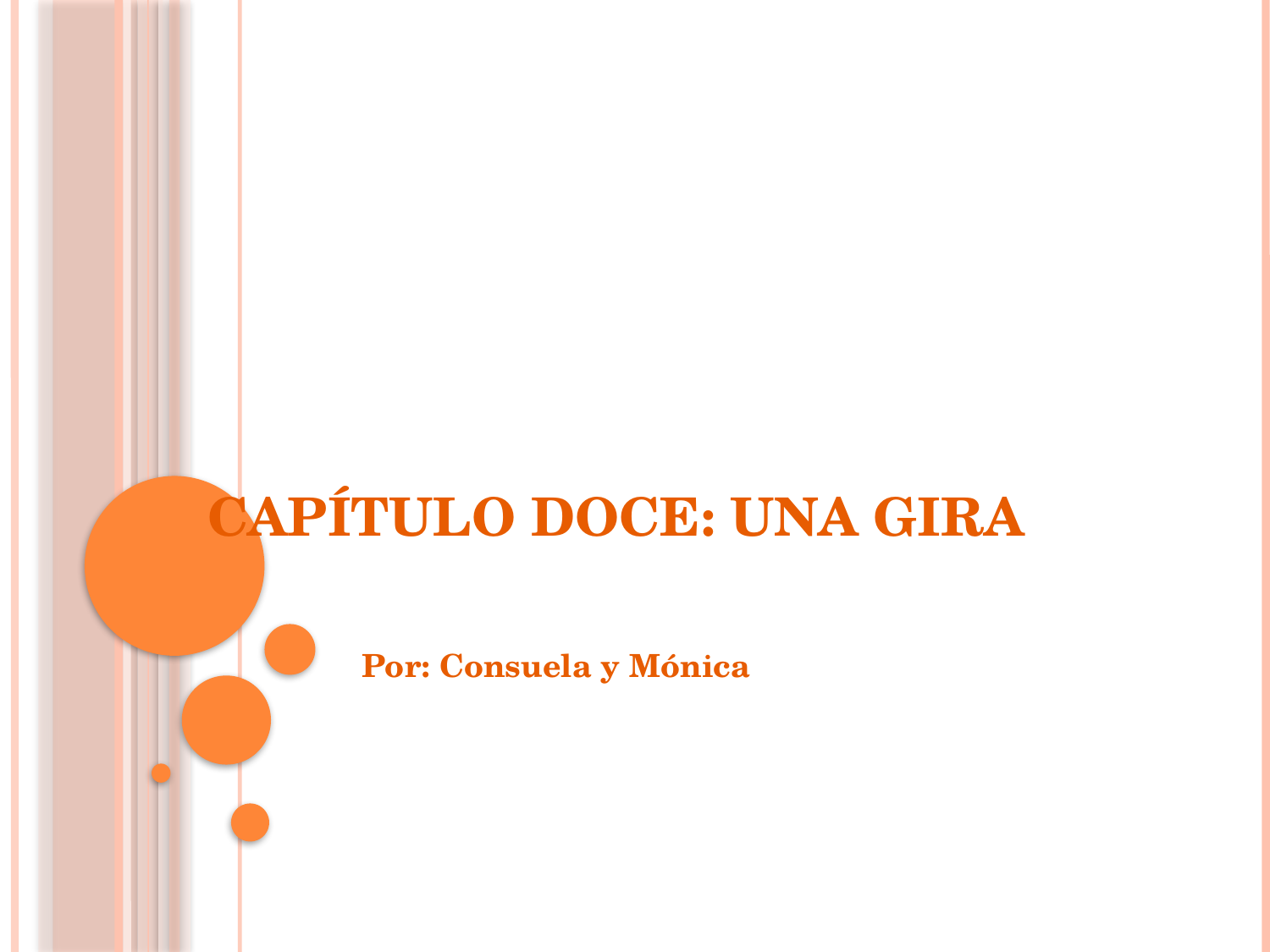

# Capítulo doce: Una gira
                 Por: Consuela y Mónica